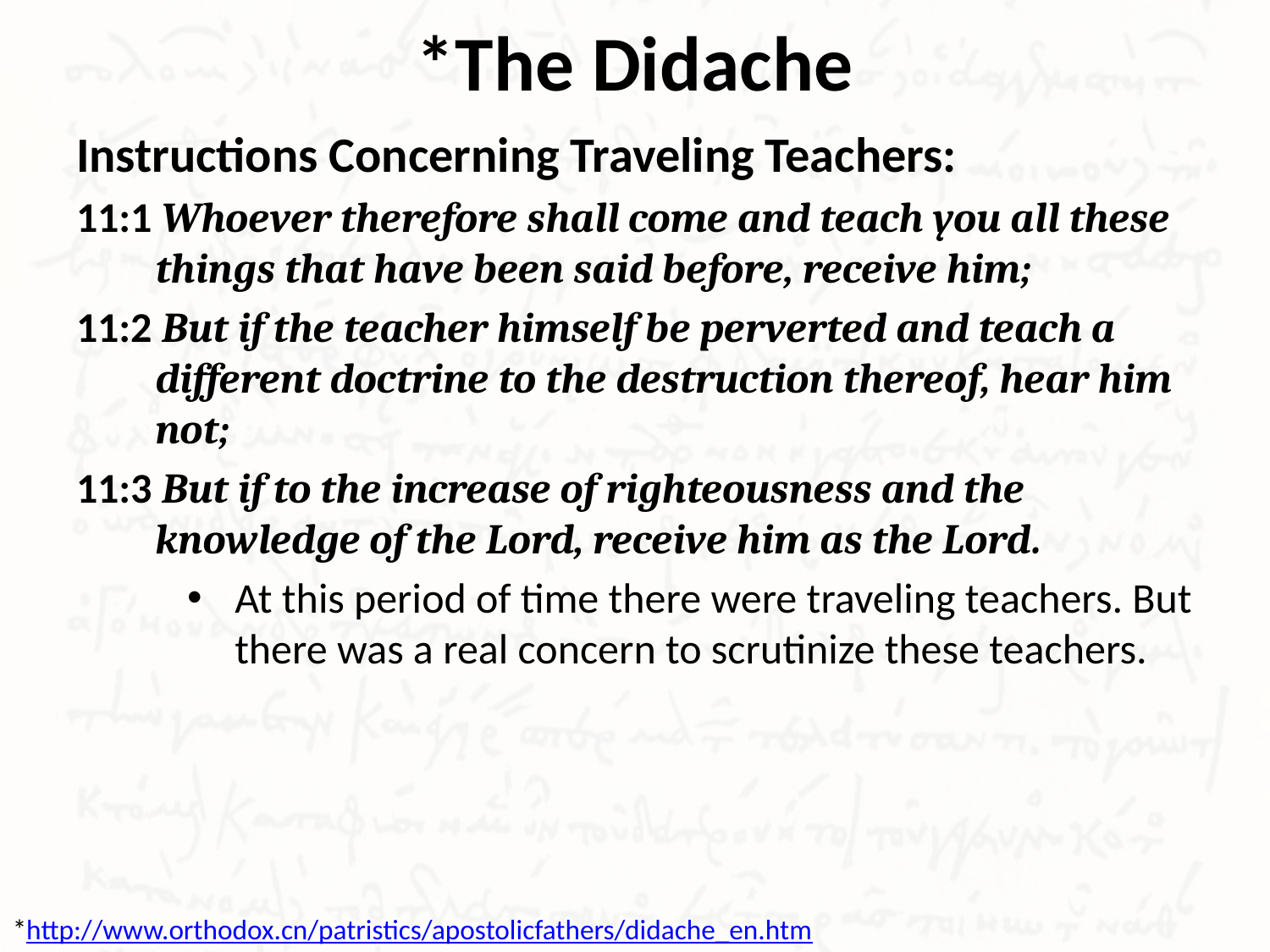

# *The Didache
Instructions Concerning Traveling Teachers:
11:1 Whoever therefore shall come and teach you all these things that have been said before, receive him;
11:2 But if the teacher himself be perverted and teach a different doctrine to the destruction thereof, hear him not;
11:3 But if to the increase of righteousness and the knowledge of the Lord, receive him as the Lord.
At this period of time there were traveling teachers. But there was a real concern to scrutinize these teachers.

*http://www.orthodox.cn/patristics/apostolicfathers/didache_en.htm